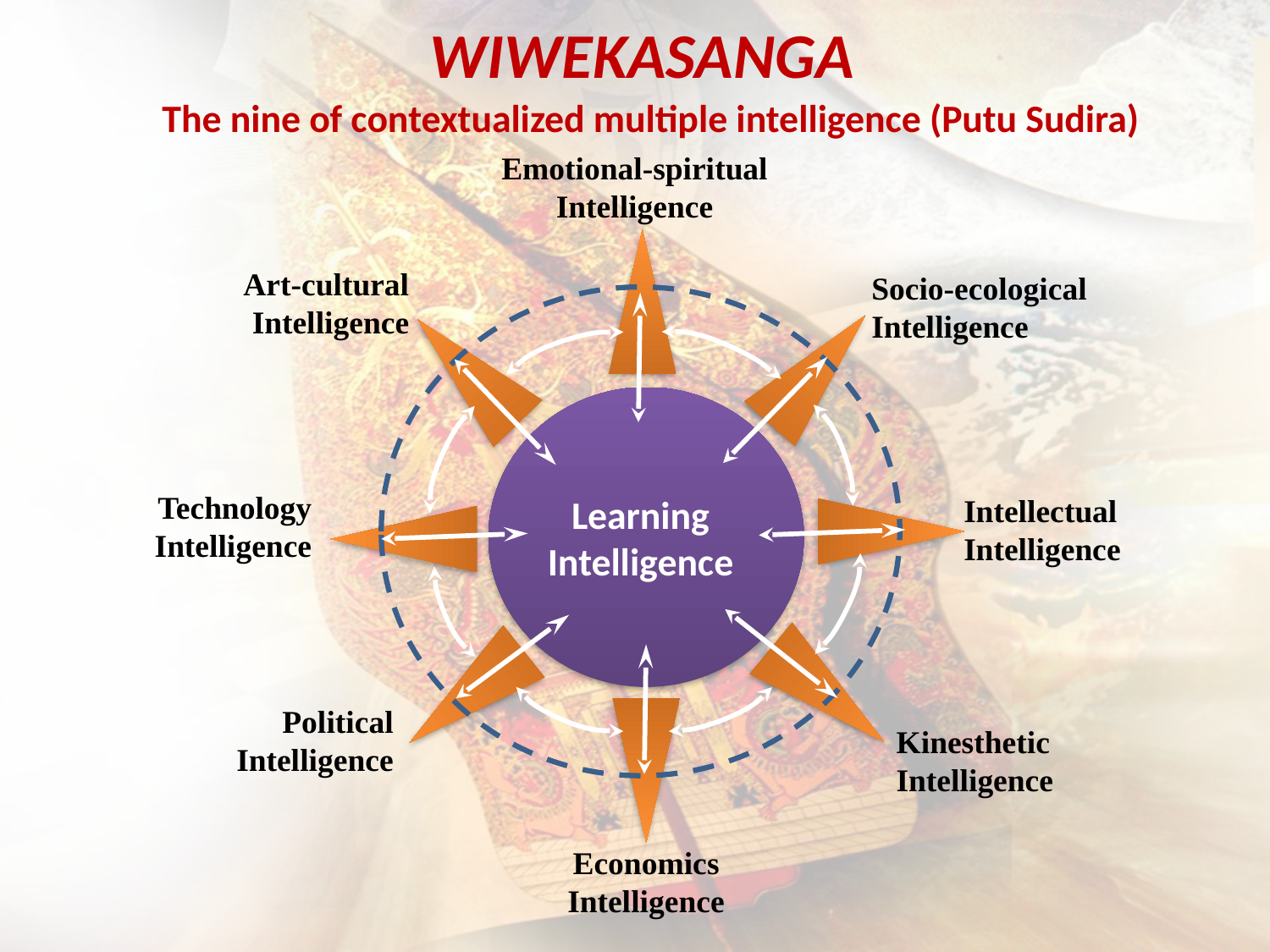

# WIWEKASANGA The nine of contextualized multiple intelligence (Putu Sudira)
Emotional-spiritual Intelligence

Art-cultural Intelligence
Socio-ecological Intelligence

Learning Intelligence
Technology Intelligence
Intellectual Intelligence

Political Intelligence
Kinesthetic Intelligence
Economics Intelligence